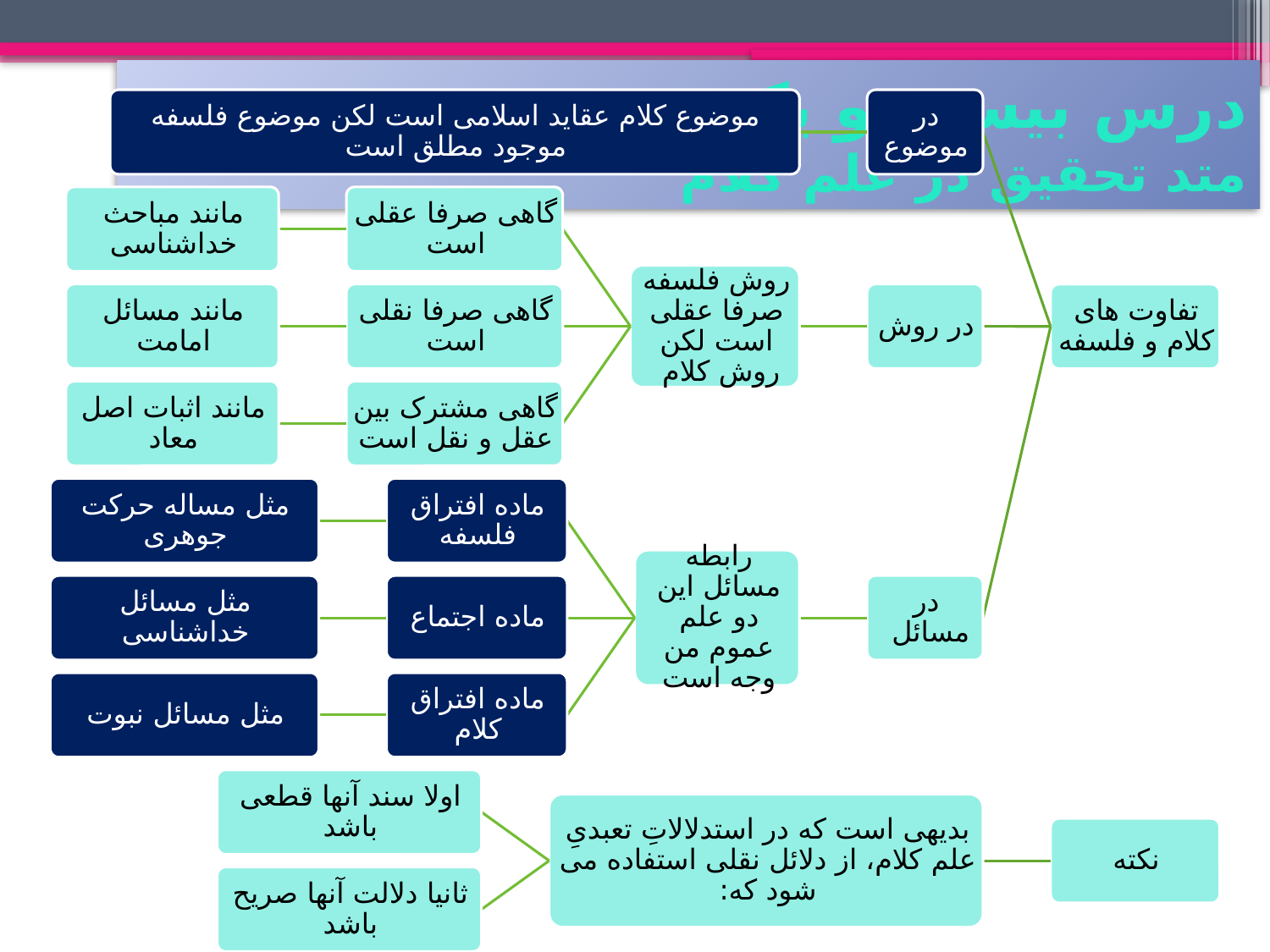

# درس بیست و یکم متد تحقیق در علم کلام
تفاوت های کلام و فلسفه

در موضوع

موضوع کلام عقاید اسلامی است لکن موضوع فلسفه موجود مطلق است

در روش

روش فلسفه صرفا عقلی است لکن روش کلام

گاهی صرفا عقلی است

مانند مباحث خداشناسی

گاهی صرفا نقلی است

مانند مسائل امامت

گاهی مشترک بین عقل و نقل است

مانند اثبات اصل معاد

در مسائل

رابطه مسائل این دو علم عموم من وجه است

ماده افتراق فلسفه

مثل مساله حرکت جوهری

ماده اجتماع

مثل مسائل خداشناسی

ماده افتراق کلام

مثل مسائل نبوت
نکته

بدیهی است که در استدلالاتِ تعبدیِ علم کلام، از دلائل نقلی استفاده می شود که:

اولا سند آنها قطعی باشد

ثانیا دلالت آنها صریح باشد